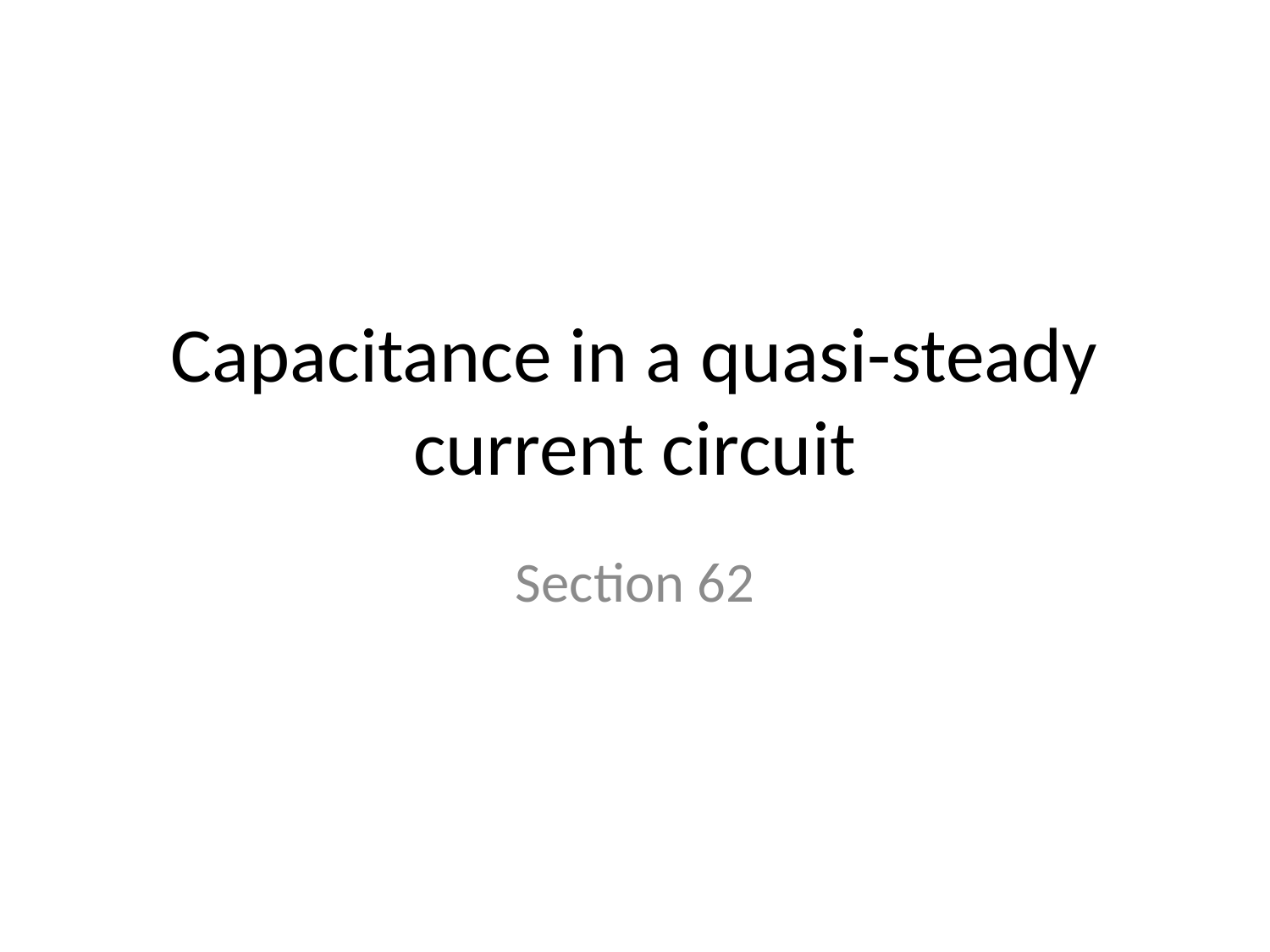

# Capacitance in a quasi-steady current circuit
Section 62